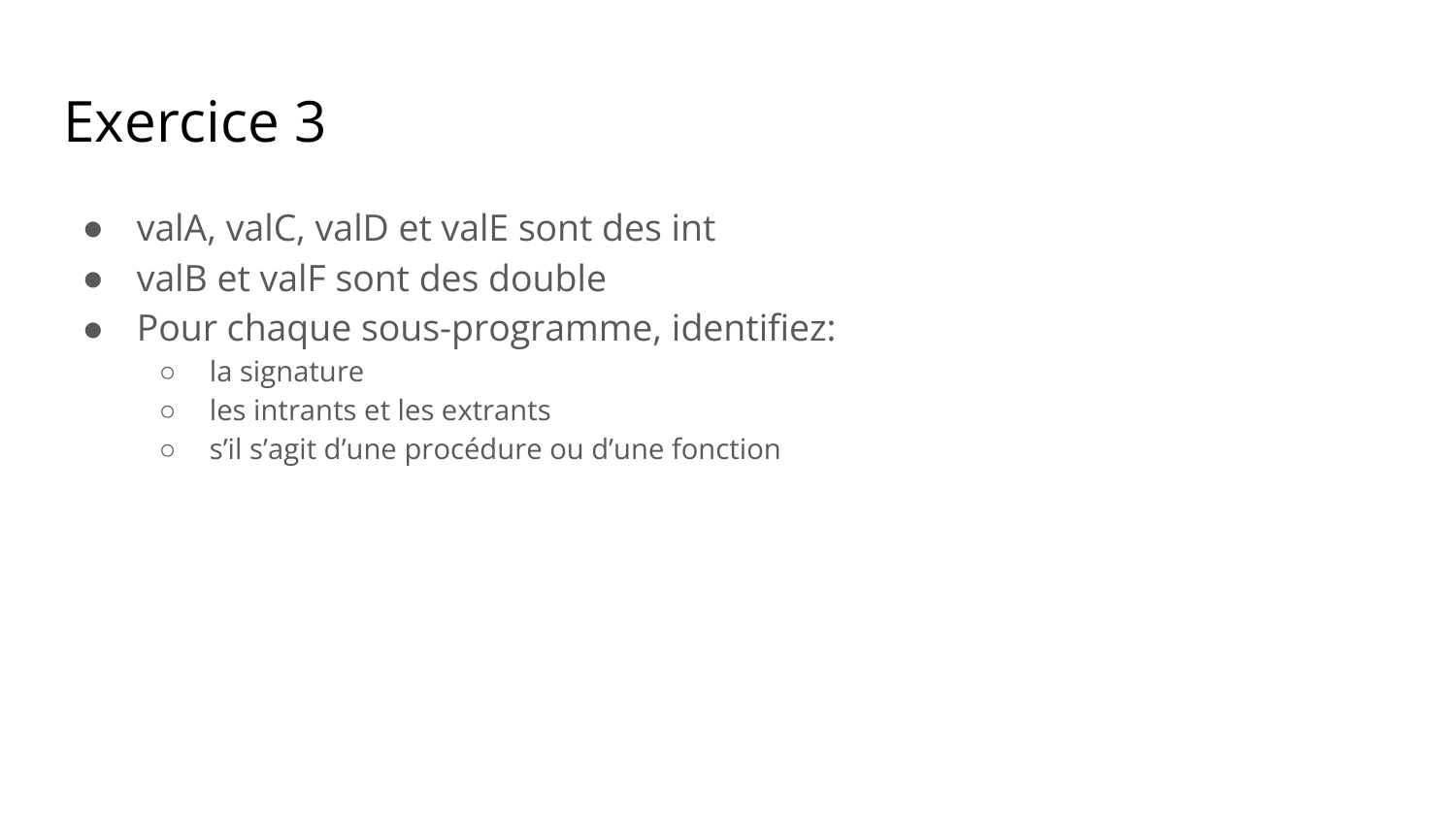

Exercice 3
valA, valC, valD et valE sont des int
valB et valF sont des double
Pour chaque sous-programme, identifiez:
la signature
les intrants et les extrants
s’il s’agit d’une procédure ou d’une fonction